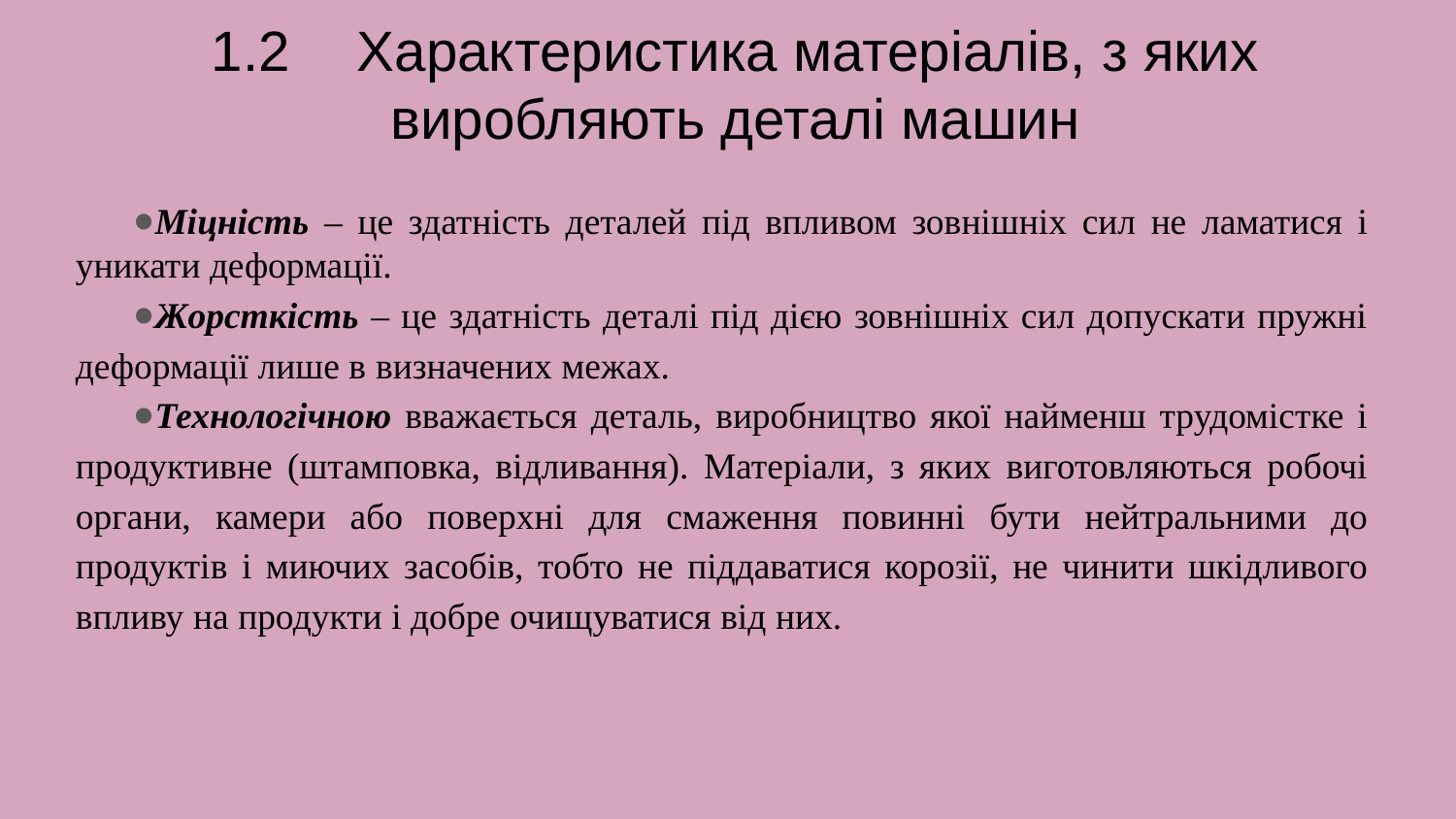

# 1.2	Характеристика матеріалів, з яких виробляють деталі машин
Міцність – це здатність деталей під впливом зовнішніх сил не ламатися і уникати деформації.
Жорсткість – це здатність деталі під дією зовнішніх сил допускати пружні деформації лише в визначених межах.
Технологічною вважається деталь, виробництво якої найменш трудомістке і продуктивне (штамповка, відливання). Матеріали, з яких виготовляються робочі органи, камери або поверхні для смаження повинні бути нейтральними до продуктів і миючих засобів, тобто не піддаватися корозії, не чинити шкідливого впливу на продукти і добре очищуватися від них.